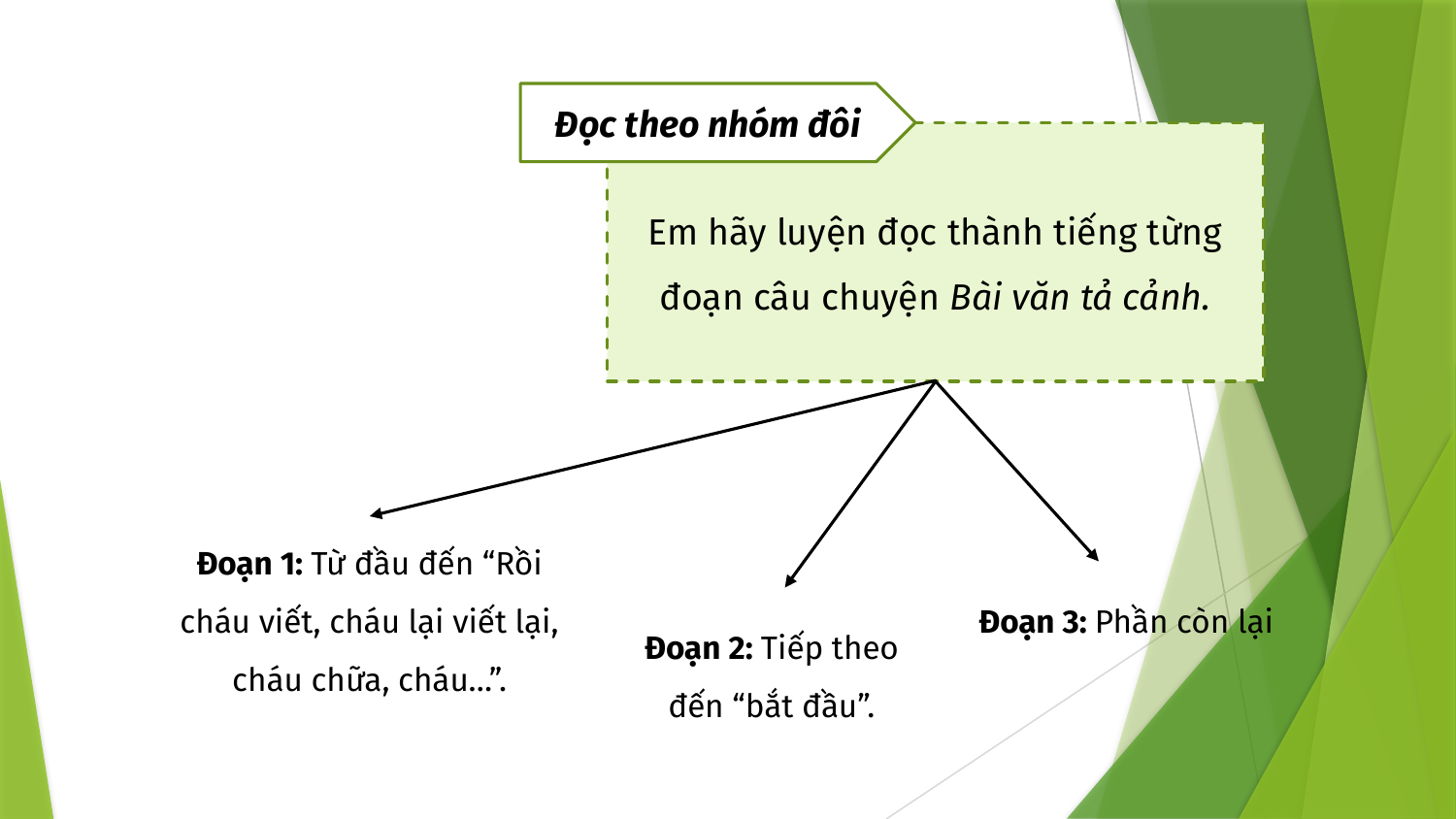

Đọc theo nhóm đôi
Em hãy luyện đọc thành tiếng từng đoạn câu chuyện Bài văn tả cảnh.
Đoạn 1: Từ đầu đến “Rồi cháu viết, cháu lại viết lại, cháu chữa, cháu…”.
Đoạn 3: Phần còn lại
Đoạn 2: Tiếp theo đến “bắt đầu”.